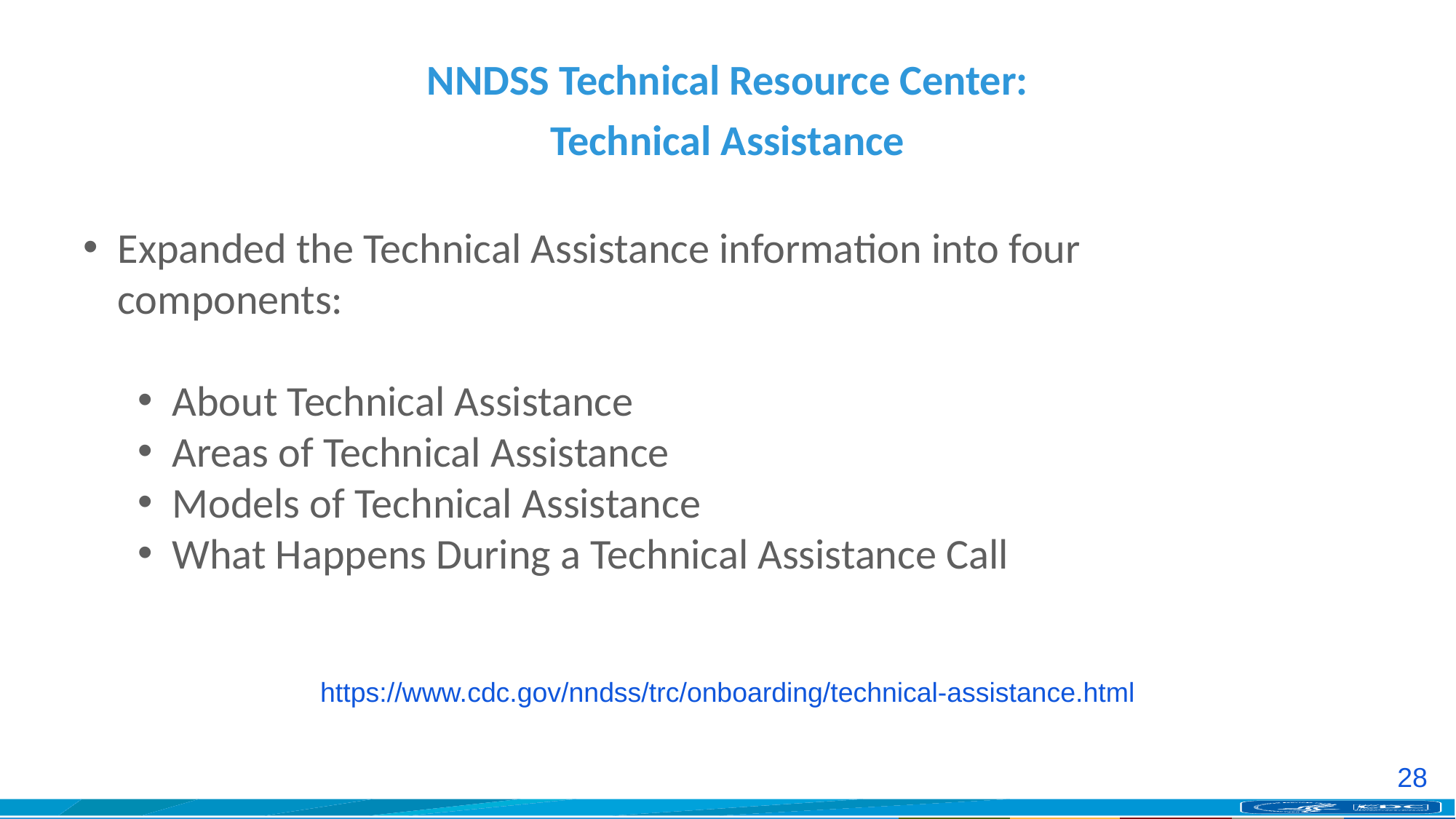

# NNDSS Technical Resource Center: Technical Assistance
Expanded the Technical Assistance information into four components:
About Technical Assistance
Areas of Technical Assistance
Models of Technical Assistance
What Happens During a Technical Assistance Call
https://www.cdc.gov/nndss/trc/onboarding/technical-assistance.html